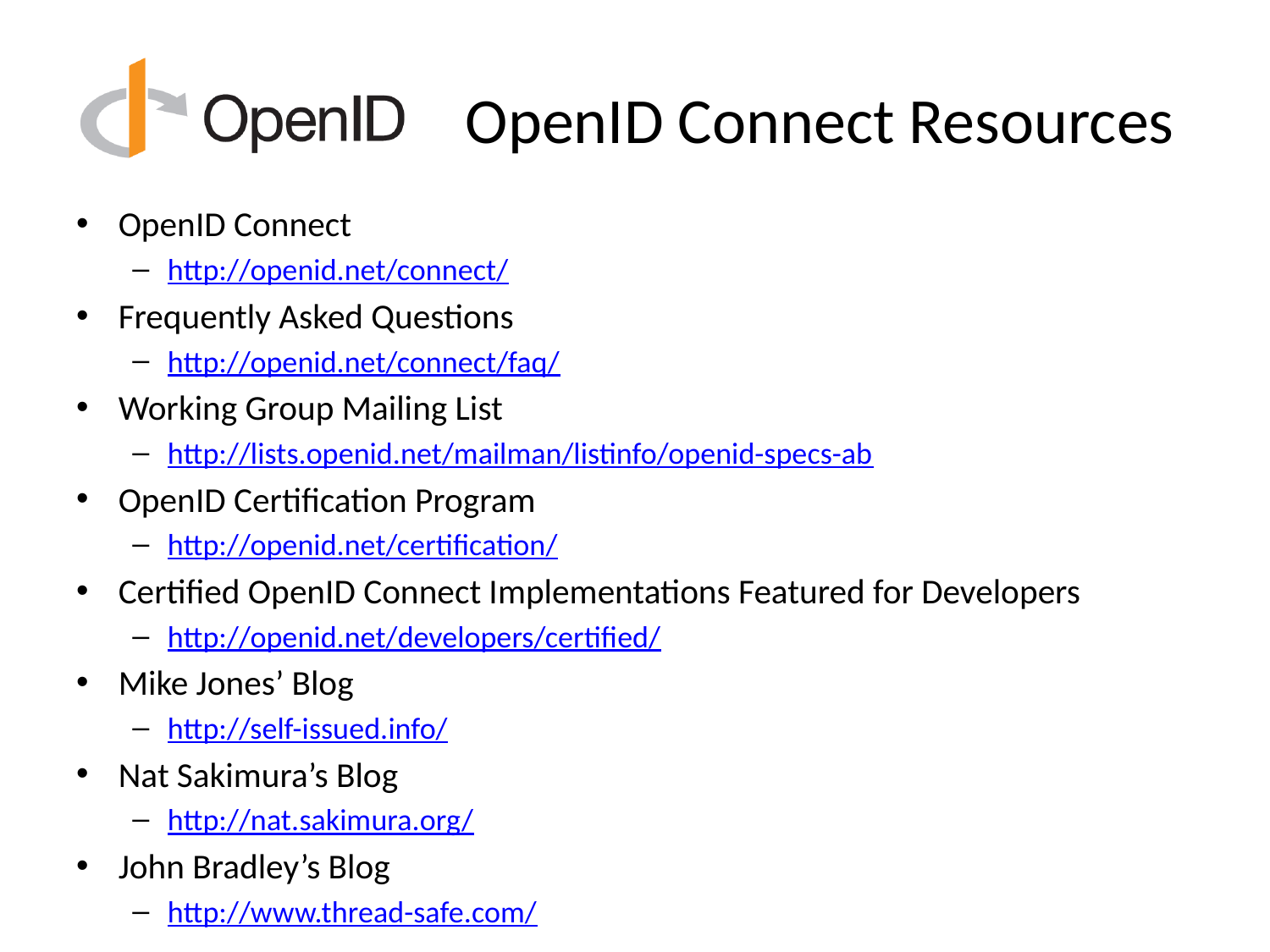

# OpenID Connect Resources
OpenID Connect
http://openid.net/connect/
Frequently Asked Questions
http://openid.net/connect/faq/
Working Group Mailing List
http://lists.openid.net/mailman/listinfo/openid-specs-ab
OpenID Certification Program
http://openid.net/certification/
Certified OpenID Connect Implementations Featured for Developers
http://openid.net/developers/certified/
Mike Jones’ Blog
http://self-issued.info/
Nat Sakimura’s Blog
http://nat.sakimura.org/
John Bradley’s Blog
http://www.thread-safe.com/